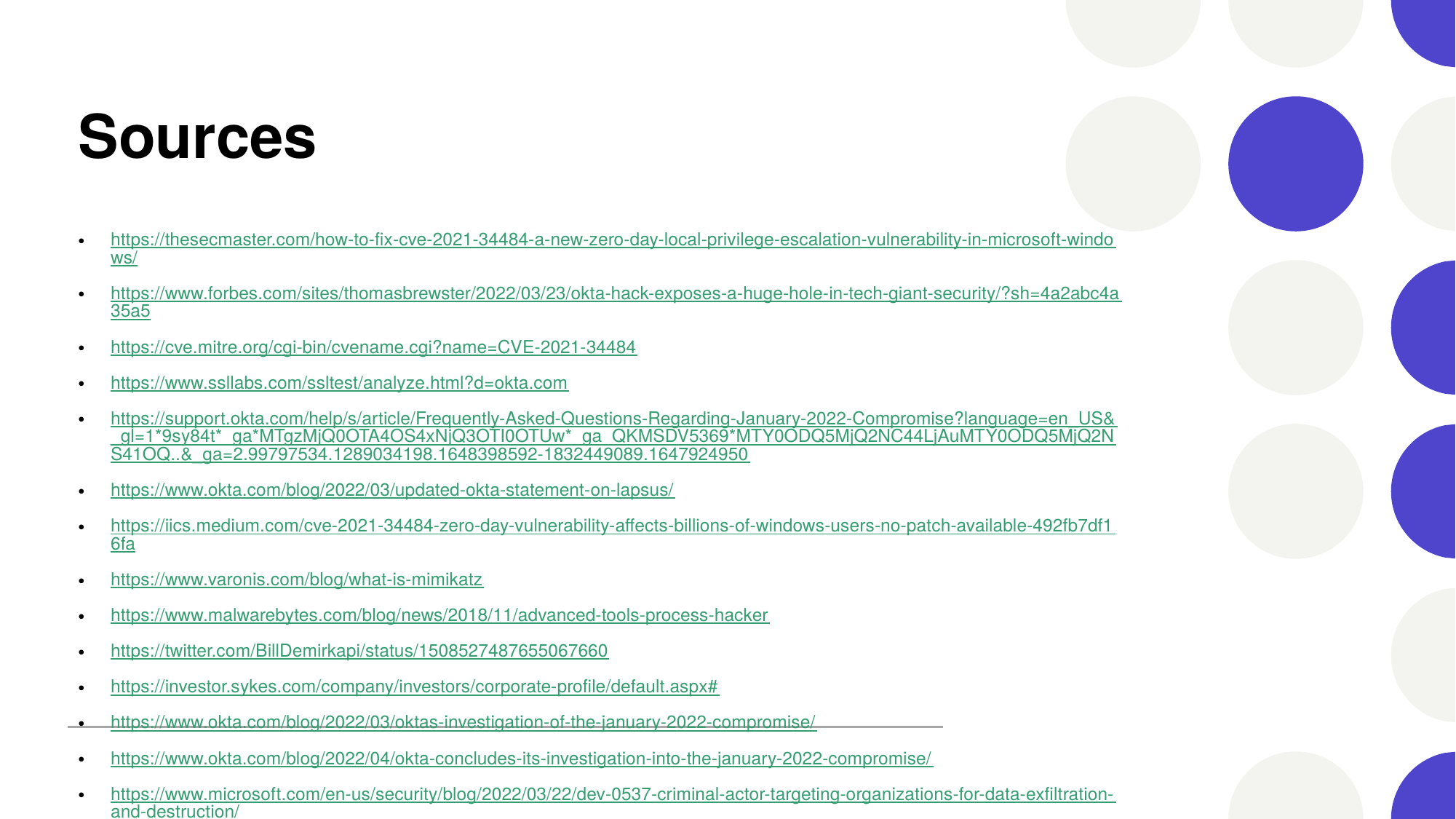

# Sources
https://thesecmaster.com/how-to-fix-cve-2021-34484-a-new-zero-day-local-privilege-escalation-vulnerability-in-microsoft-windows/
https://www.forbes.com/sites/thomasbrewster/2022/03/23/okta-hack-exposes-a-huge-hole-in-tech-giant-security/?sh=4a2abc4a35a5
https://cve.mitre.org/cgi-bin/cvename.cgi?name=CVE-2021-34484
https://www.ssllabs.com/ssltest/analyze.html?d=okta.com
https://support.okta.com/help/s/article/Frequently-Asked-Questions-Regarding-January-2022-Compromise?language=en_US&_gl=1*9sy84t*_ga*MTgzMjQ0OTA4OS4xNjQ3OTI0OTUw*_ga_QKMSDV5369*MTY0ODQ5MjQ2NC44LjAuMTY0ODQ5MjQ2NS41OQ..&_ga=2.99797534.1289034198.1648398592-1832449089.1647924950
https://www.okta.com/blog/2022/03/updated-okta-statement-on-lapsus/
https://iics.medium.com/cve-2021-34484-zero-day-vulnerability-affects-billions-of-windows-users-no-patch-available-492fb7df16fa
https://www.varonis.com/blog/what-is-mimikatz
https://www.malwarebytes.com/blog/news/2018/11/advanced-tools-process-hacker
https://twitter.com/BillDemirkapi/status/1508527487655067660
https://investor.sykes.com/company/investors/corporate-profile/default.aspx#
https://www.okta.com/blog/2022/03/oktas-investigation-of-the-january-2022-compromise/
https://www.okta.com/blog/2022/04/okta-concludes-its-investigation-into-the-january-2022-compromise/
https://www.microsoft.com/en-us/security/blog/2022/03/22/dev-0537-criminal-actor-targeting-organizations-for-data-exfiltration-and-destruction/